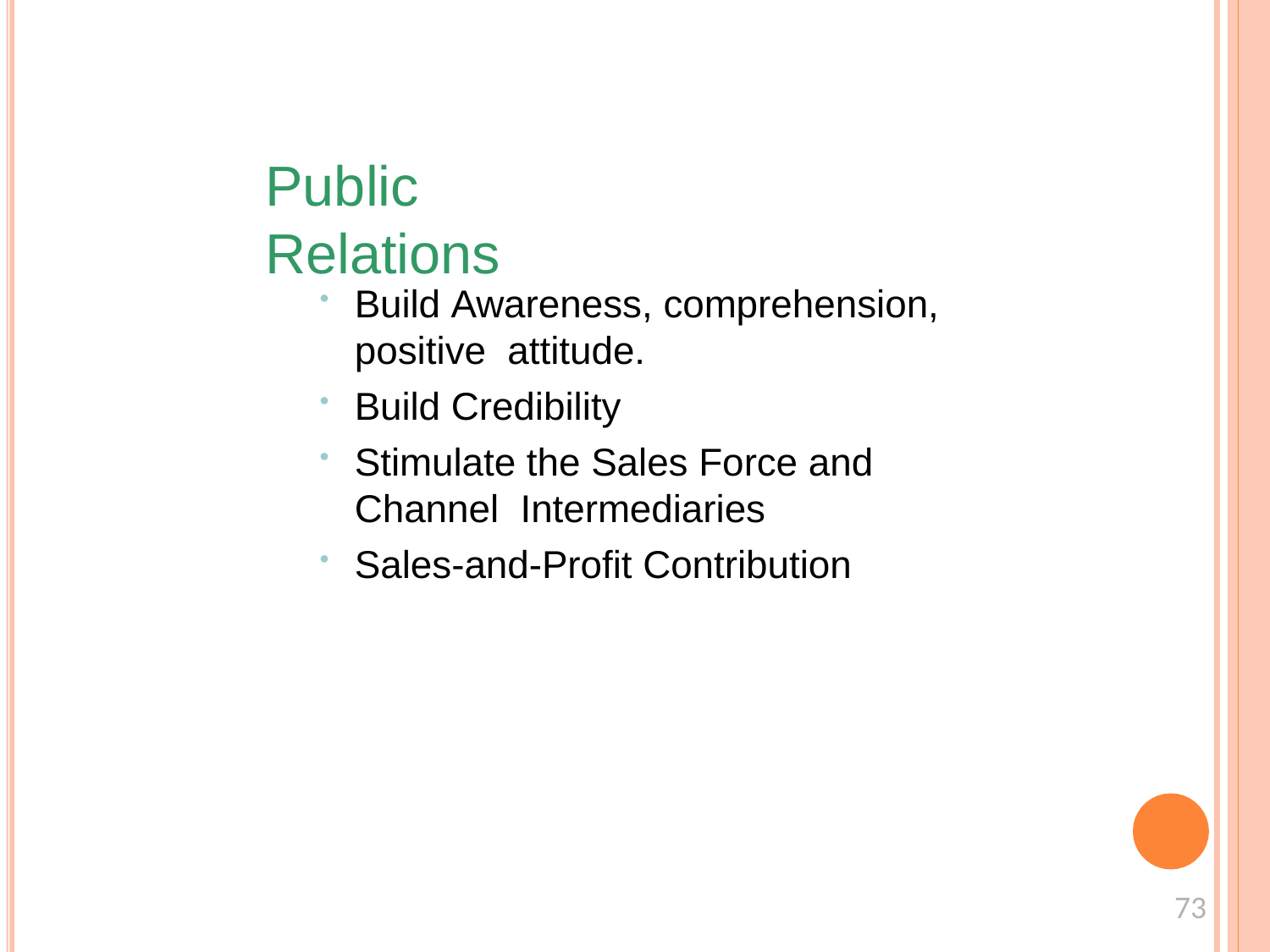

# Public Relations
Build Awareness, comprehension, positive  attitude.
Build Credibility
Stimulate the Sales Force and Channel  Intermediaries
Sales-and-Profit Contribution
73